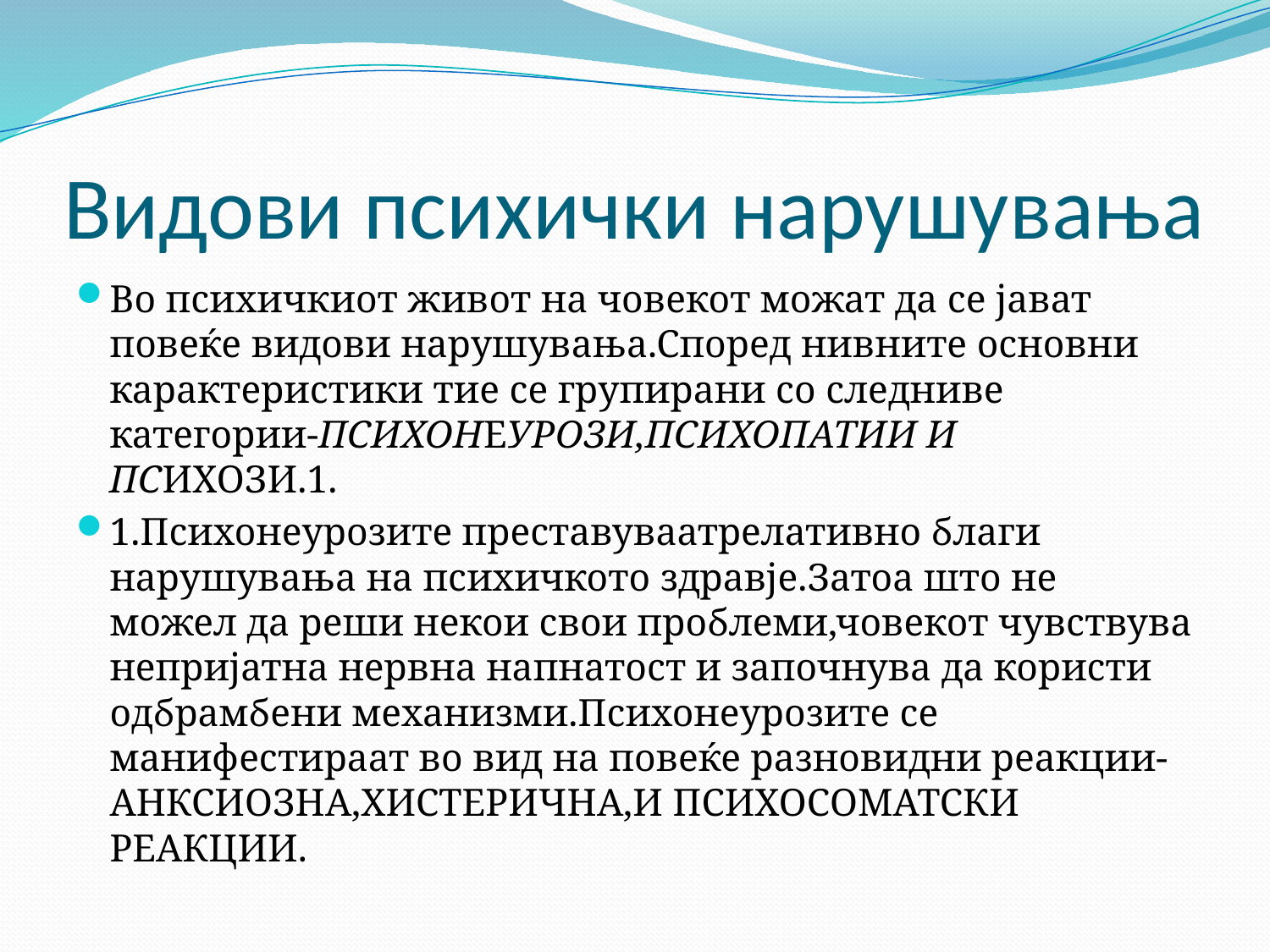

# Видови психички нарушувања
Во психичкиот живот на човекот можат да се јават повеќе видови нарушувања.Според нивните основни карактеристики тие се групирани со следниве категории-ПСИХОНЕУРОЗИ,ПСИХОПАТИИ И ПСИХОЗИ.1.
1.Психонеурозите преставуваатрелативно благи нарушувања на психичкото здравје.Затоа што не можел да реши некои свои проблеми,човекот чувствува непријатна нервна напнатост и започнува да користи одбрамбени механизми.Психонеурозите се манифестираат во вид на повеќе разновидни реакции-АНКСИОЗНА,ХИСТЕРИЧНА,И ПСИХОСОМАТСКИ РЕАКЦИИ.